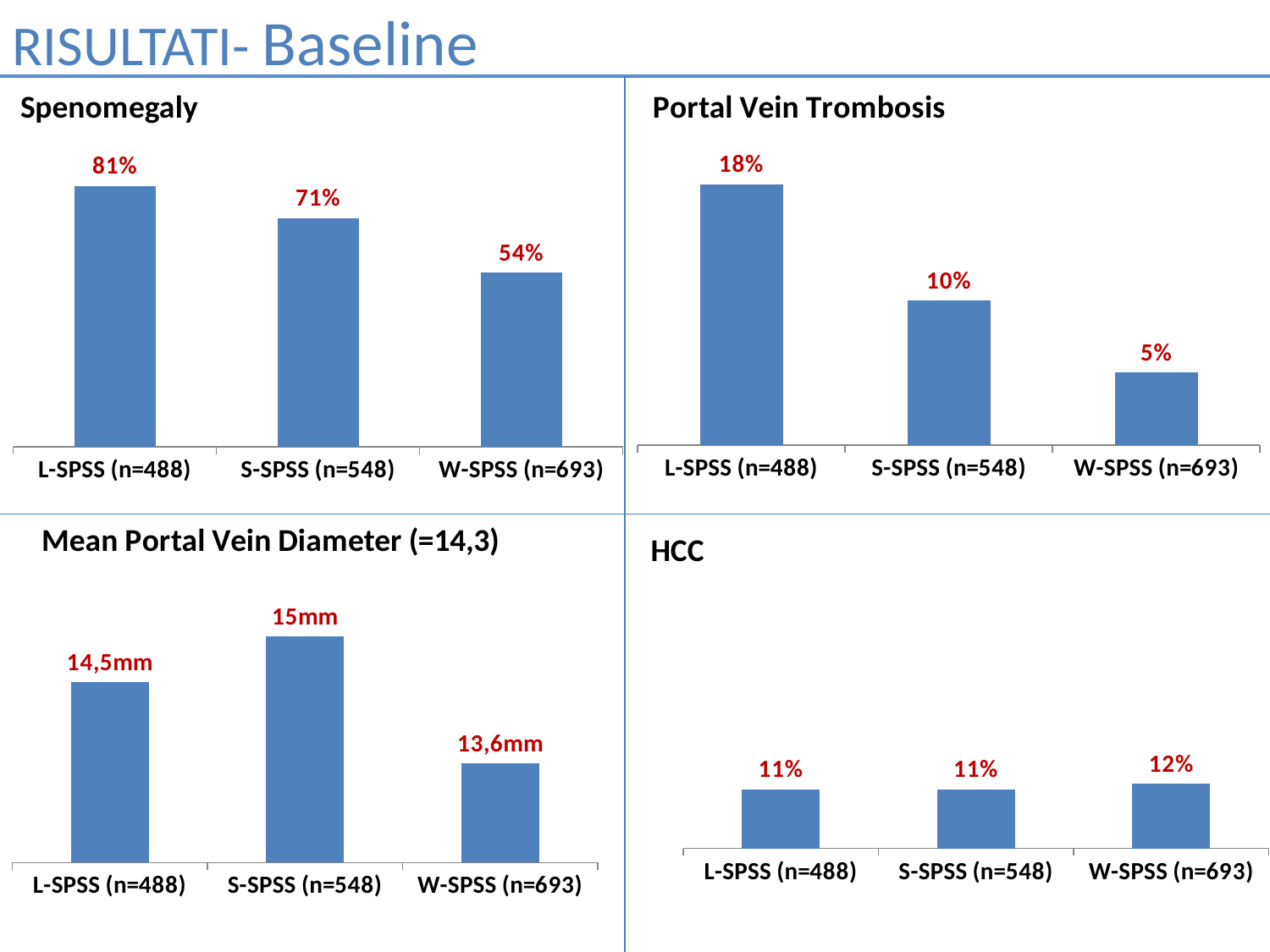

RISULTATI- Baseline

### Chart: Portal Vein Trombosis

| Category | Porta Vein Trombosis |
|---|---|
| L-SPSS (n=488) | 18.0 |
| S-SPSS (n=548) | 10.0 |
| W-SPSS (n=693) | 5.0 |

### Chart: Spenomegaly

| Category | Spenomegaly |
|---|---|
| L-SPSS (n=488) | 81.0 |
| S-SPSS (n=548) | 71.0 |
| W-SPSS (n=693) | 54.0 |

### Chart:

| Category | HCC |
|---|---|
| L-SPSS (n=488) | 11.0 |
| S-SPSS (n=548) | 11.0 |
| W-SPSS (n=693) | 12.0 |

### Chart:

| Category | Mean Portal Vein Diameter (=14,3) |
|---|---|
| L-SPSS (n=488) | 14.5 |
| S-SPSS (n=548) | 15.0 |
| W-SPSS (n=693) | 13.6 |